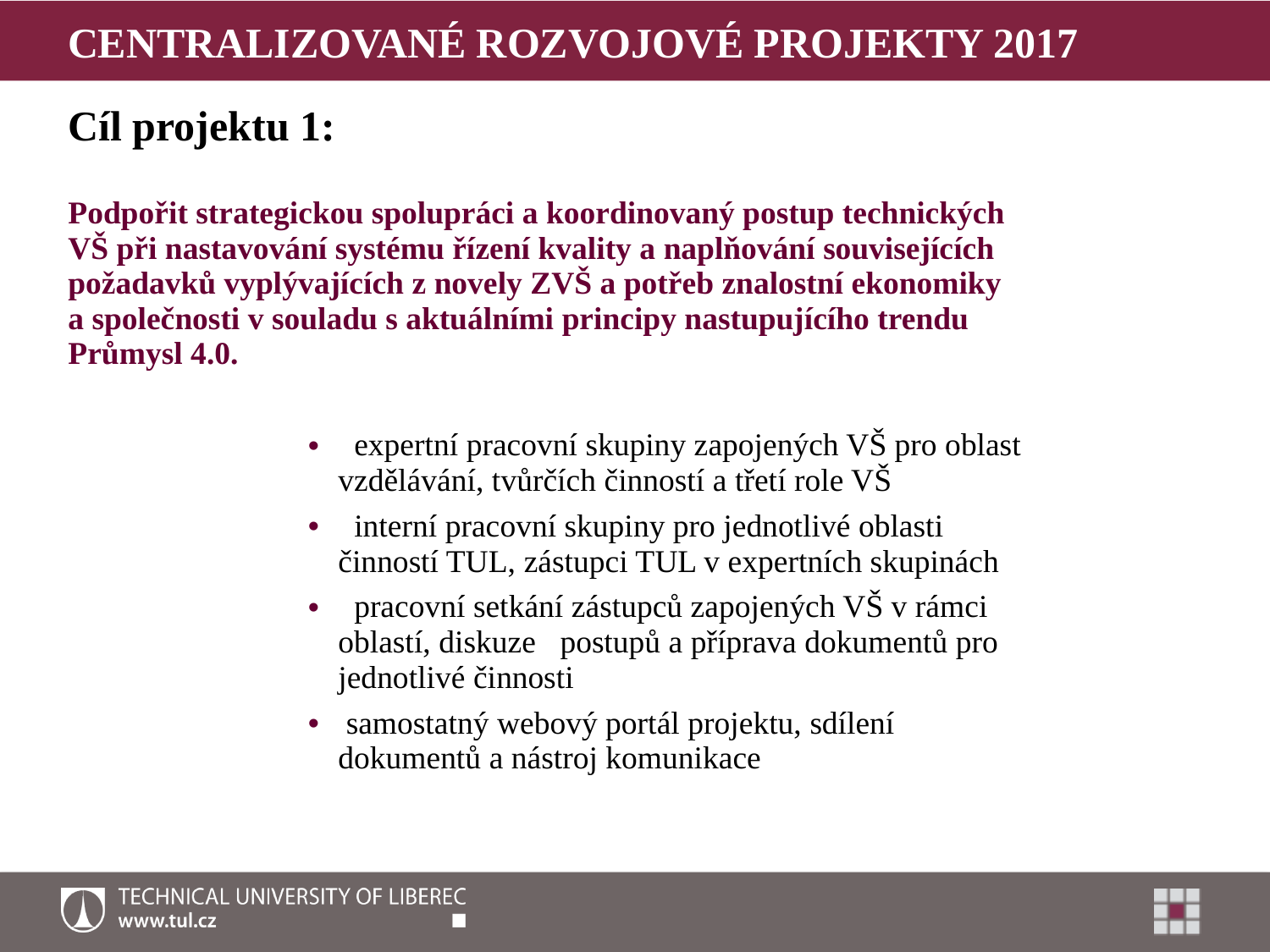

Centralizované rozvojové projekty 2017
Cíl projektu 1:

Podpořit strategickou spolupráci a koordinovaný postup technických VŠ při nastavování systému řízení kvality a naplňování souvisejících požadavků vyplývajících z novely ZVŠ a potřeb znalostní ekonomiky  a společnosti v souladu s aktuálními principy nastupujícího trendu Průmysl 4.0.

  expertní pracovní skupiny zapojených VŠ pro oblast vzdělávání, tvůrčích činností a třetí role VŠ
  interní pracovní skupiny pro jednotlivé oblasti činností TUL, zástupci TUL v expertních skupinách
  pracovní setkání zástupců zapojených VŠ v rámci oblastí, diskuze   postupů a příprava dokumentů pro jednotlivé činnosti
 samostatný webový portál projektu, sdílení dokumentů a nástroj komunikace